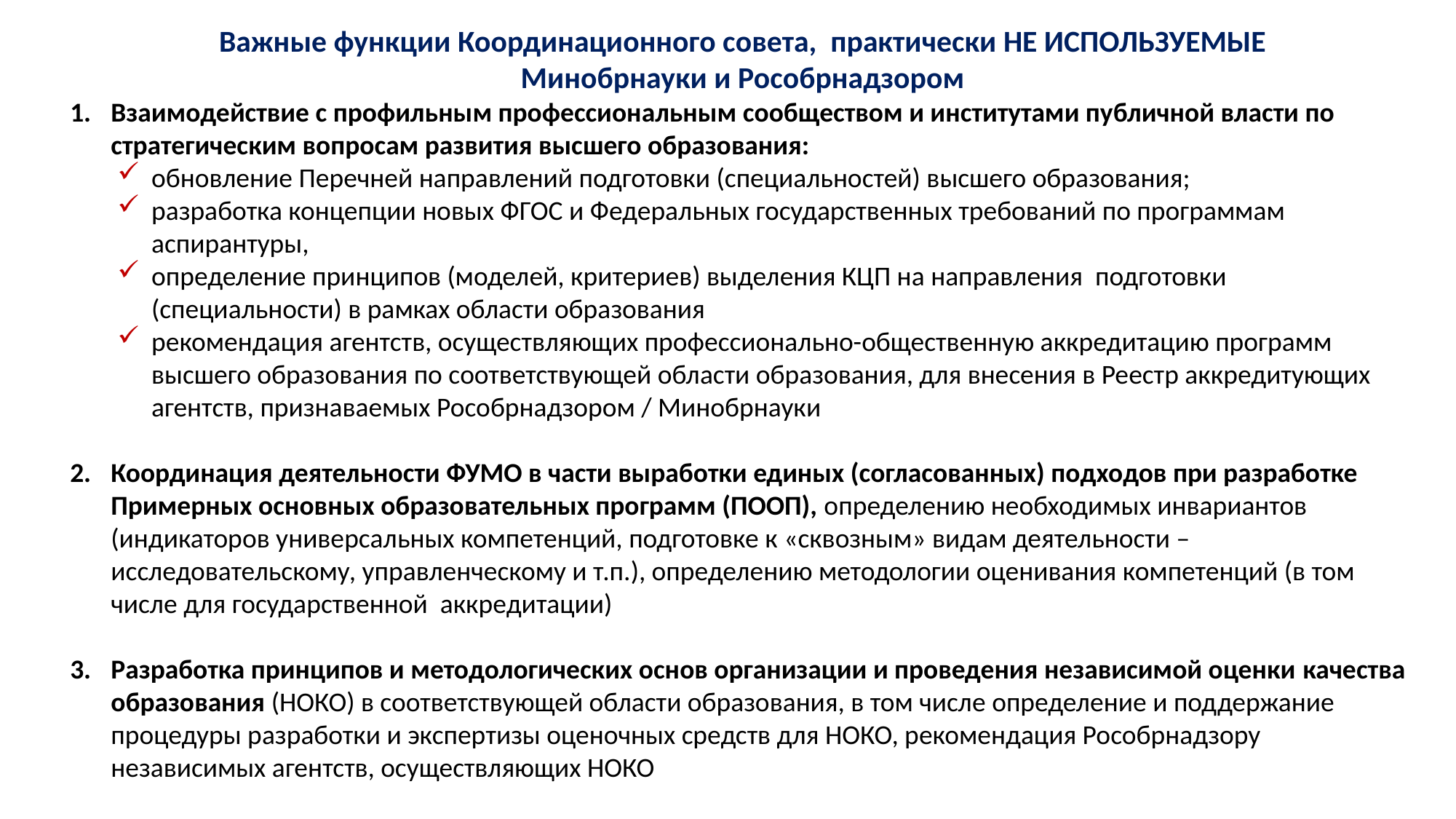

Важные функции Координационного совета,  практически НЕ ИСПОЛЬЗУЕМЫЕ
Минобрнауки и Рособрнадзором
Взаимодействие с профильным профессиональным сообществом и институтами публичной власти по стратегическим вопросам развития высшего образования:
обновление Перечней направлений подготовки (специальностей) высшего образования;
разработка концепции новых ФГОС и Федеральных государственных требований по программам аспирантуры,
определение принципов (моделей, критериев) выделения КЦП на направления  подготовки (специальности) в рамках области образования
рекомендация агентств, осуществляющих профессионально-общественную аккредитацию программ высшего образования по соответствующей области образования, для внесения в Реестр аккредитующих агентств, признаваемых Рособрнадзором / Минобрнауки

Координация деятельности ФУМО в части выработки единых (согласованных) подходов при разработке Примерных основных образовательных программ (ПООП), определению необходимых инвариантов (индикаторов универсальных компетенций, подготовке к «сквозным» видам деятельности – исследовательскому, управленческому и т.п.), определению методологии оценивания компетенций (в том числе для государственной  аккредитации)

Разработка принципов и методологических основ организации и проведения независимой оценки качества образования (НОКО) в соответствующей области образования, в том числе определение и поддержание процедуры разработки и экспертизы оценочных средств для НОКО, рекомендация Рособрнадзору независимых агентств, осуществляющих НОКО